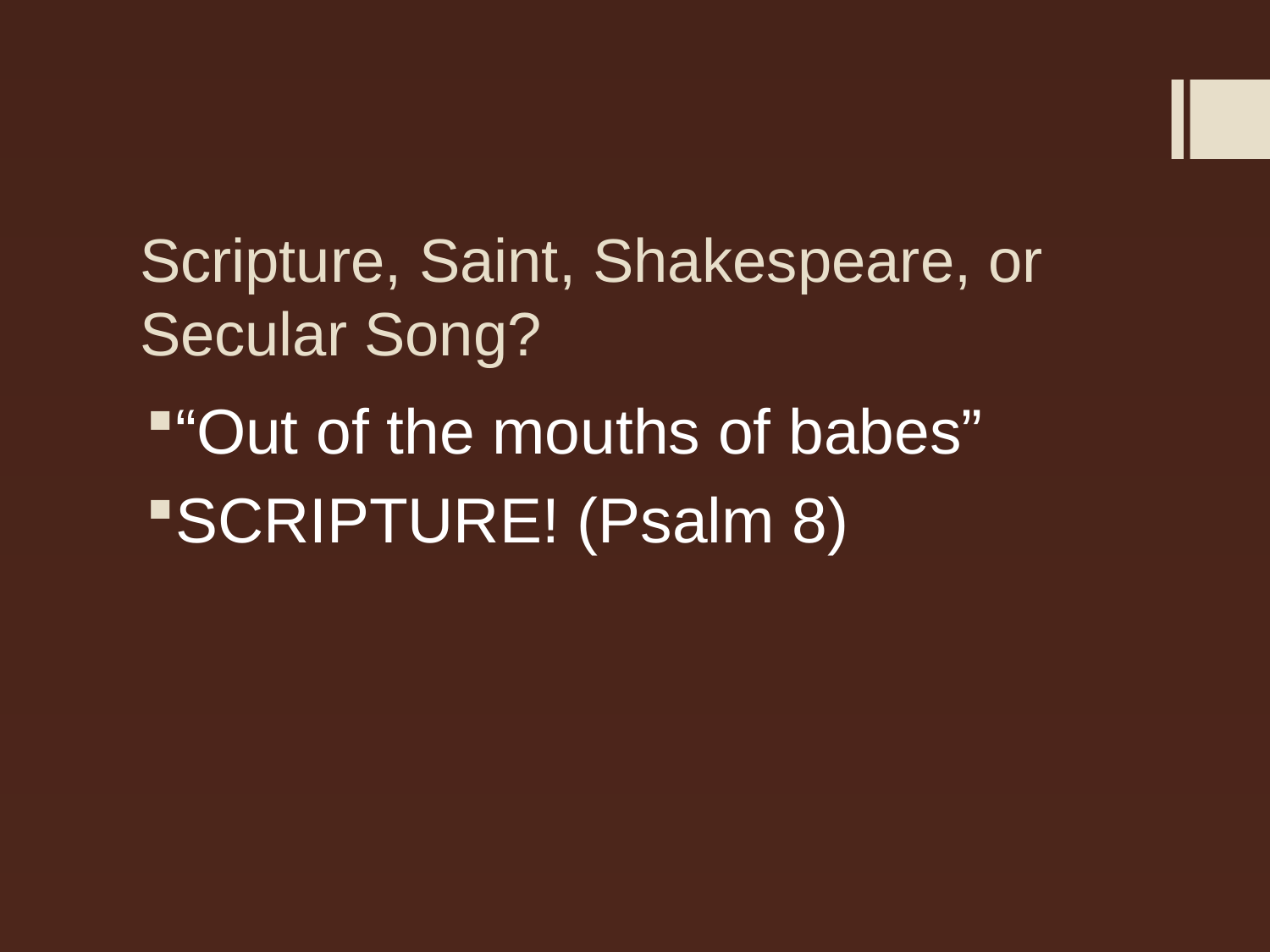

# Scripture, Saint, Shakespeare, or Secular Song?
“Out of the mouths of babes”
SCRIPTURE! (Psalm 8)